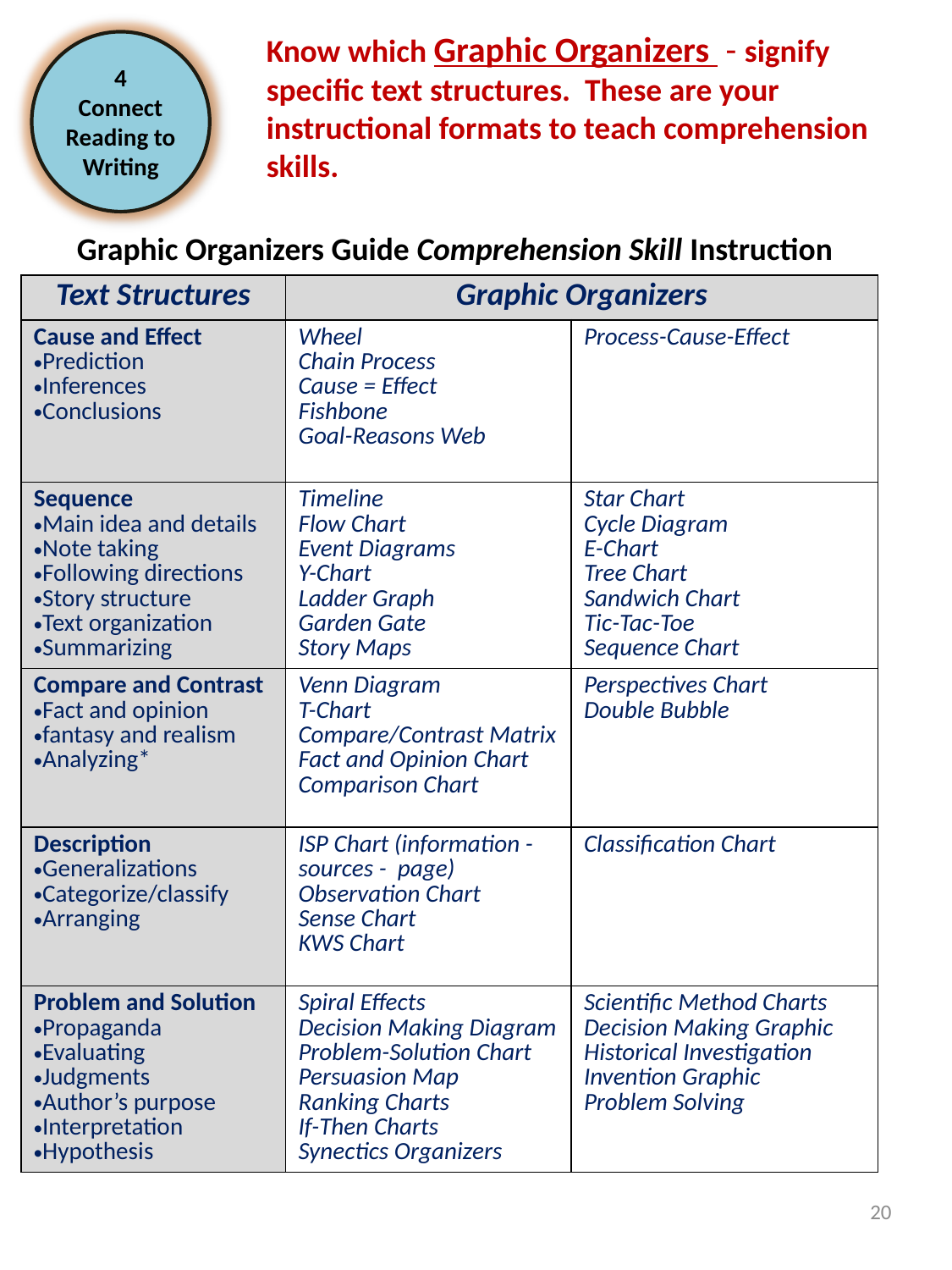

Know which Graphic Organizers  - signify specific text structures.  These are your instructional formats to teach comprehension skills.
4
Connect Reading to Writing
Graphic Organizers Guide Comprehension Skill Instruction
| Text Structures | Graphic Organizers |  |
| --- | --- | --- |
| Cause and Effect Prediction Inferences Conclusions | Wheel Chain Process Cause = Effect Fishbone Goal-Reasons Web | Process-Cause-Effect |
| Sequence Main idea and details Note taking Following directions Story structure Text organization Summarizing | Timeline Flow Chart Event Diagrams Y-Chart Ladder Graph Garden Gate Story Maps | Star Chart Cycle Diagram E-Chart Tree Chart Sandwich Chart Tic-Tac-Toe Sequence Chart |
| Compare and Contrast Fact and opinion fantasy and realism Analyzing\* | Venn Diagram T-Chart Compare/Contrast Matrix Fact and Opinion Chart Comparison Chart | Perspectives Chart Double Bubble |
| Description Generalizations Categorize/classify Arranging | ISP Chart (information - sources - page) Observation Chart Sense Chart KWS Chart | Classification Chart |
| Problem and Solution Propaganda Evaluating Judgments Author’s purpose Interpretation Hypothesis | Spiral Effects Decision Making Diagram Problem-Solution Chart Persuasion Map Ranking Charts If-Then Charts Synectics Organizers | Scientific Method Charts Decision Making Graphic Historical Investigation Invention Graphic Problem Solving |
20